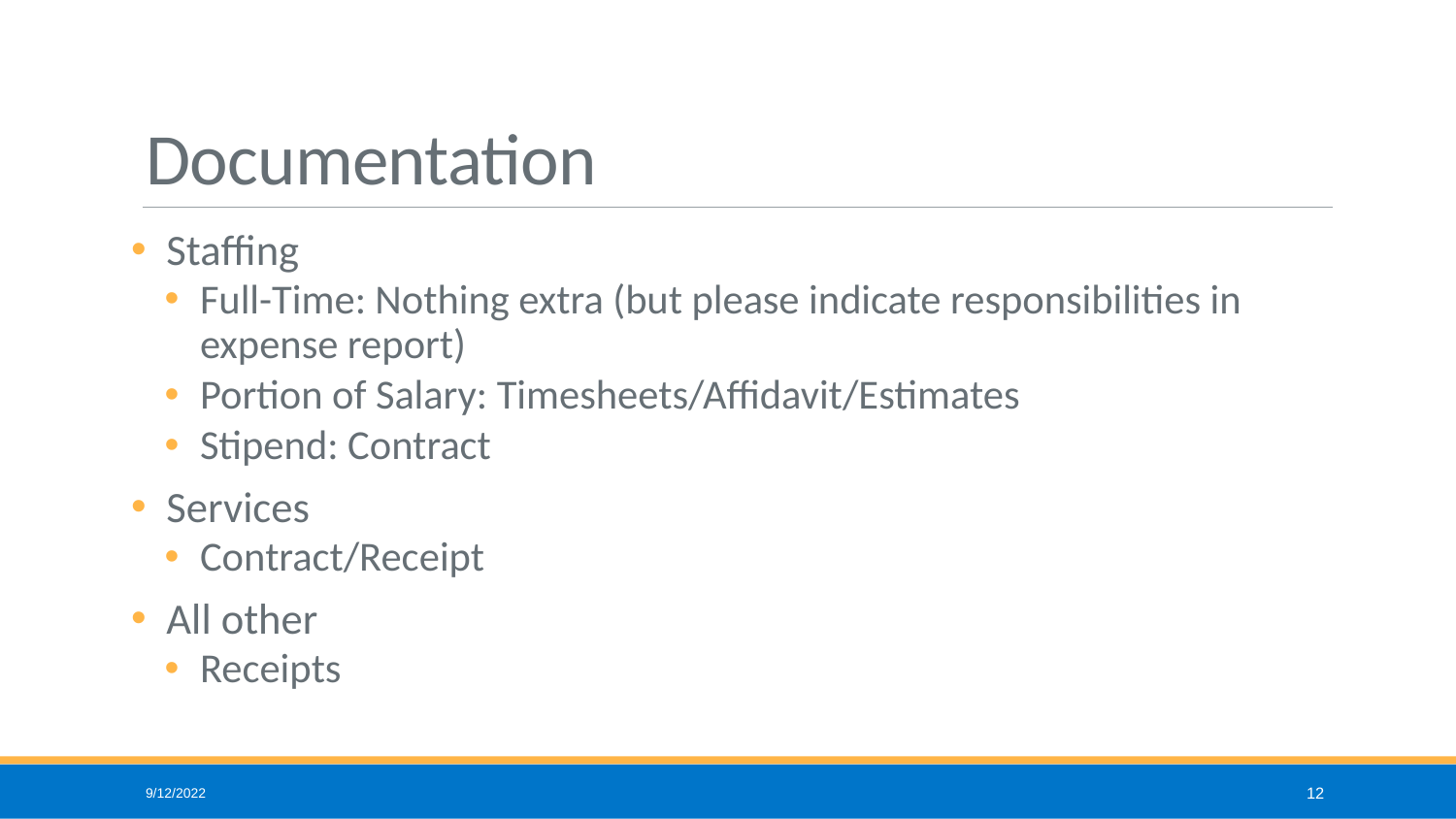

# Documentation
Staffing
Full-Time: Nothing extra (but please indicate responsibilities in expense report)
Portion of Salary: Timesheets/Affidavit/Estimates
Stipend: Contract
Services
Contract/Receipt
All other
Receipts
9/12/2022
12